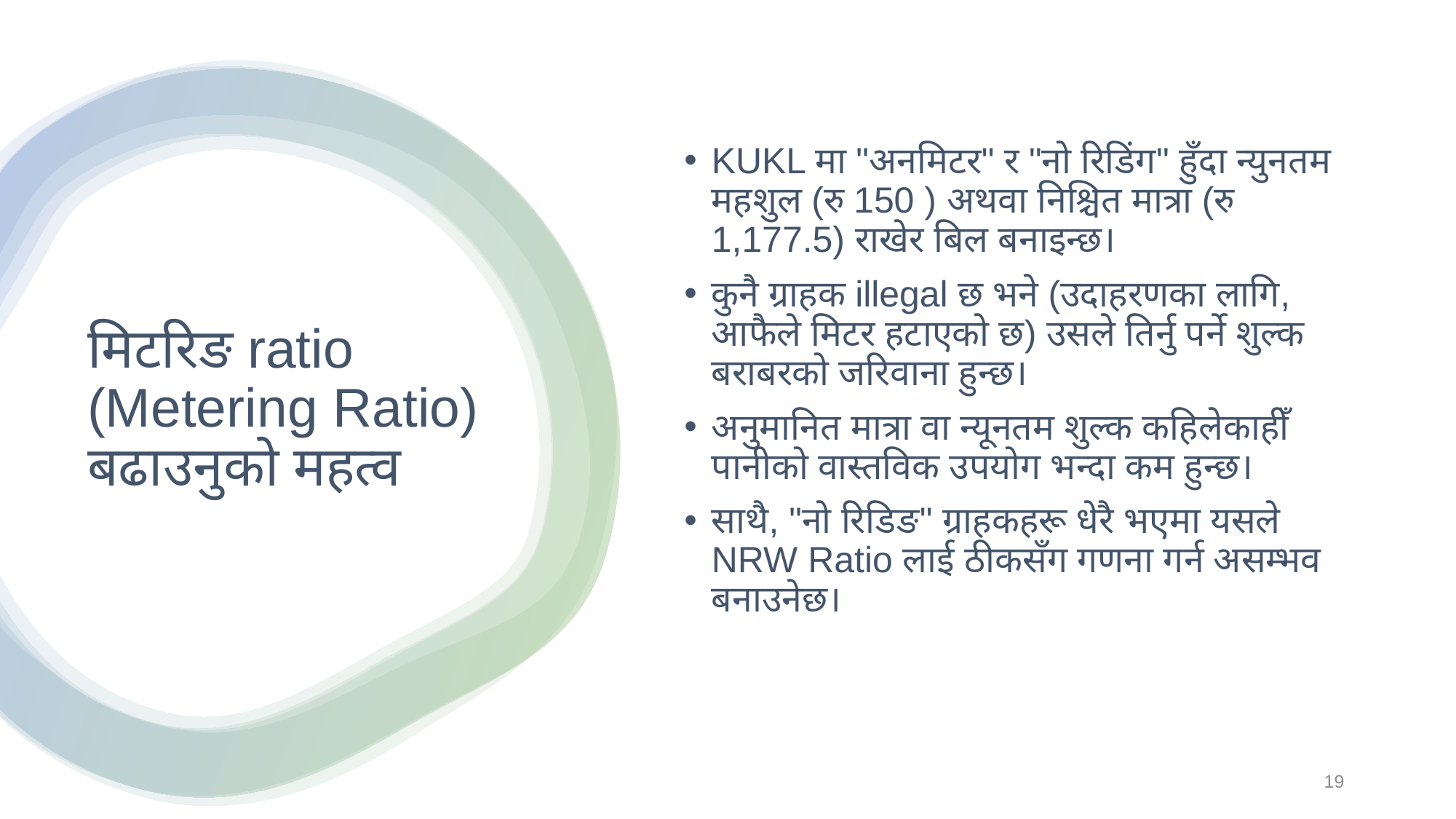

KUKL मा "अनमिटर" र "नो रिडिंग" हुँदा न्युनतम महशुल (रु 150 ) अथवा निश्चित मात्रा (रु 1,177.5) राखेर बिल बनाइन्छ।
कुनै ग्राहक illegal छ भने (उदाहरणका लागि, आफैले मिटर हटाएको छ) उसले तिर्नु पर्ने शुल्क बराबरको जरिवाना हुन्छ।
अनुमानित मात्रा वा न्यूनतम शुल्क कहिलेकाहीँ पानीको वास्तविक उपयोग भन्दा कम हुन्छ।
साथै, "नो रिडिङ" ग्राहकहरू धेरै भएमा यसले NRW Ratio लाई ठीकसँग गणना गर्न असम्भव बनाउनेछ।

# मिटरिङ ratio (Metering Ratio) बढाउनुको महत्व
19